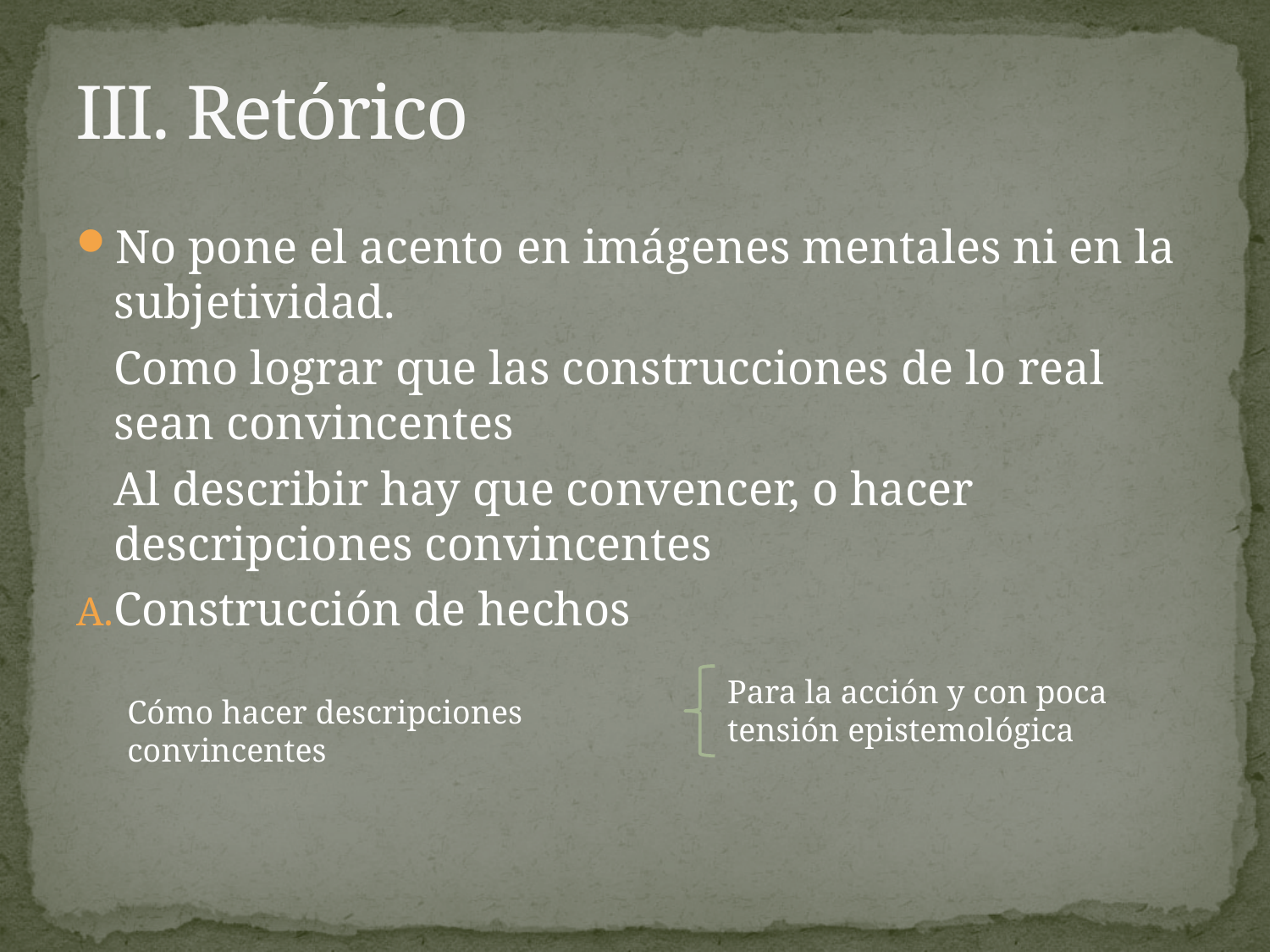

# III. Retórico
No pone el acento en imágenes mentales ni en la subjetividad.
	Como lograr que las construcciones de lo real sean convincentes
	Al describir hay que convencer, o hacer descripciones convincentes
Construcción de hechos

Para la acción y con poca tensión epistemológica
Cómo hacer descripciones convincentes